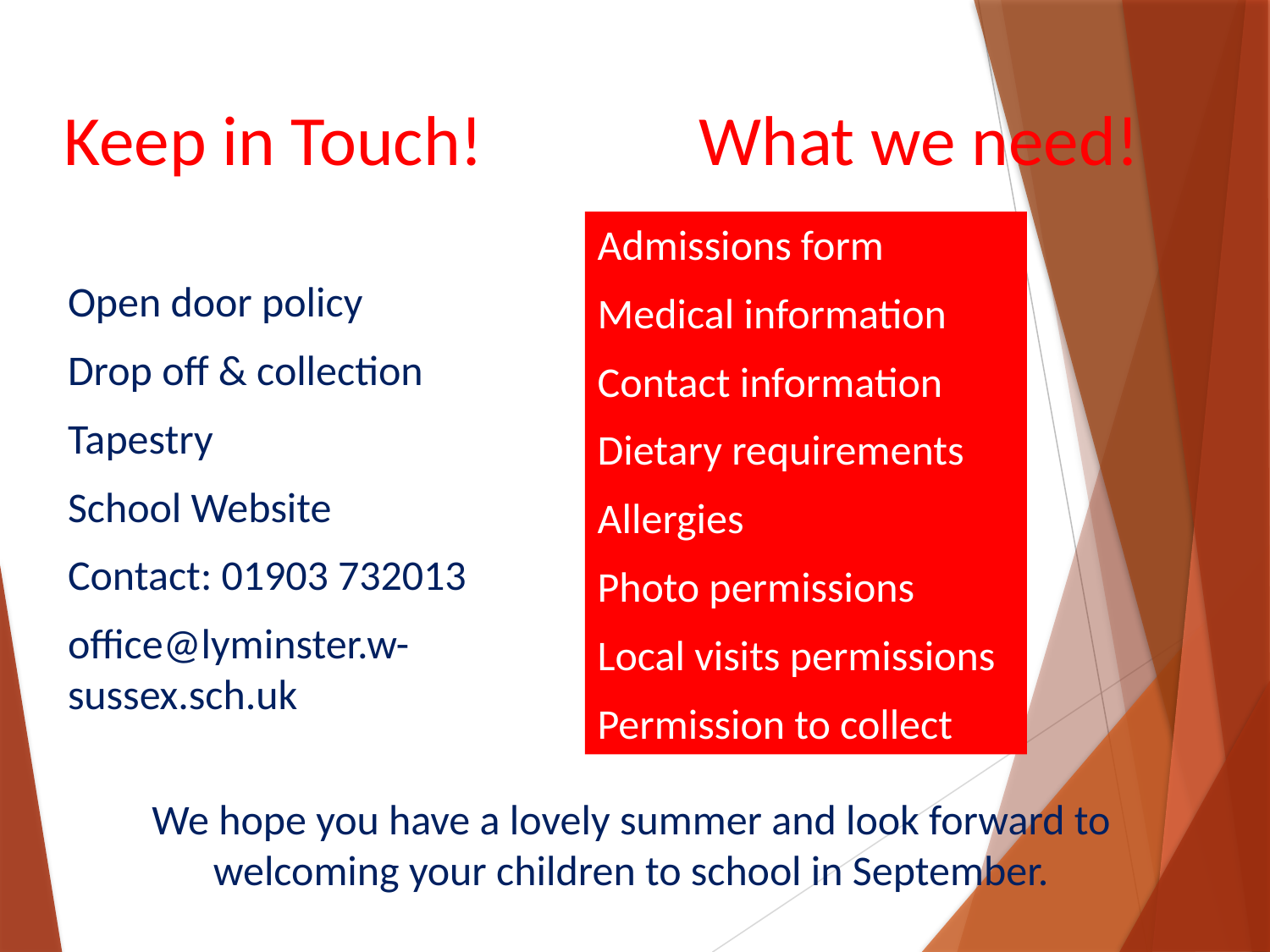

# Keep in Touch!		What we need!
Admissions form
Medical information
Contact information
Dietary requirements
Allergies
Photo permissions
Local visits permissions
Permission to collect
Open door policy
Drop off & collection
Tapestry
School Website
Contact: 01903 732013
office@lyminster.w-sussex.sch.uk

We hope you have a lovely summer and look forward to welcoming your children to school in September.